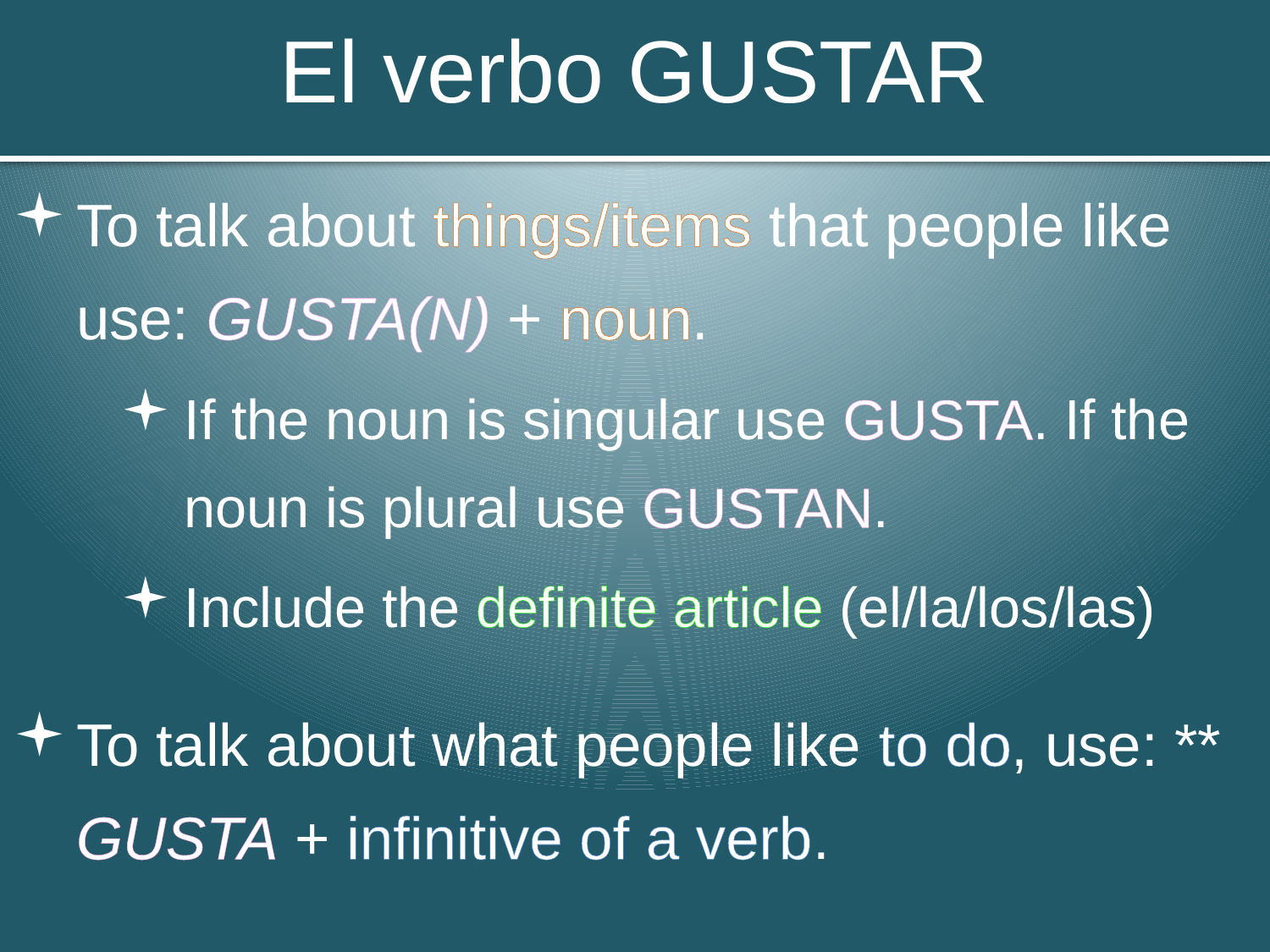

# El verbo GUSTAR
To talk about things/items that people like use: GUSTA(N) + noun.
If the noun is singular use GUSTA. If the noun is plural use GUSTAN.
Include the definite article (el/la/los/las)
To talk about what people like to do, use: ** GUSTA + infinitive of a verb.